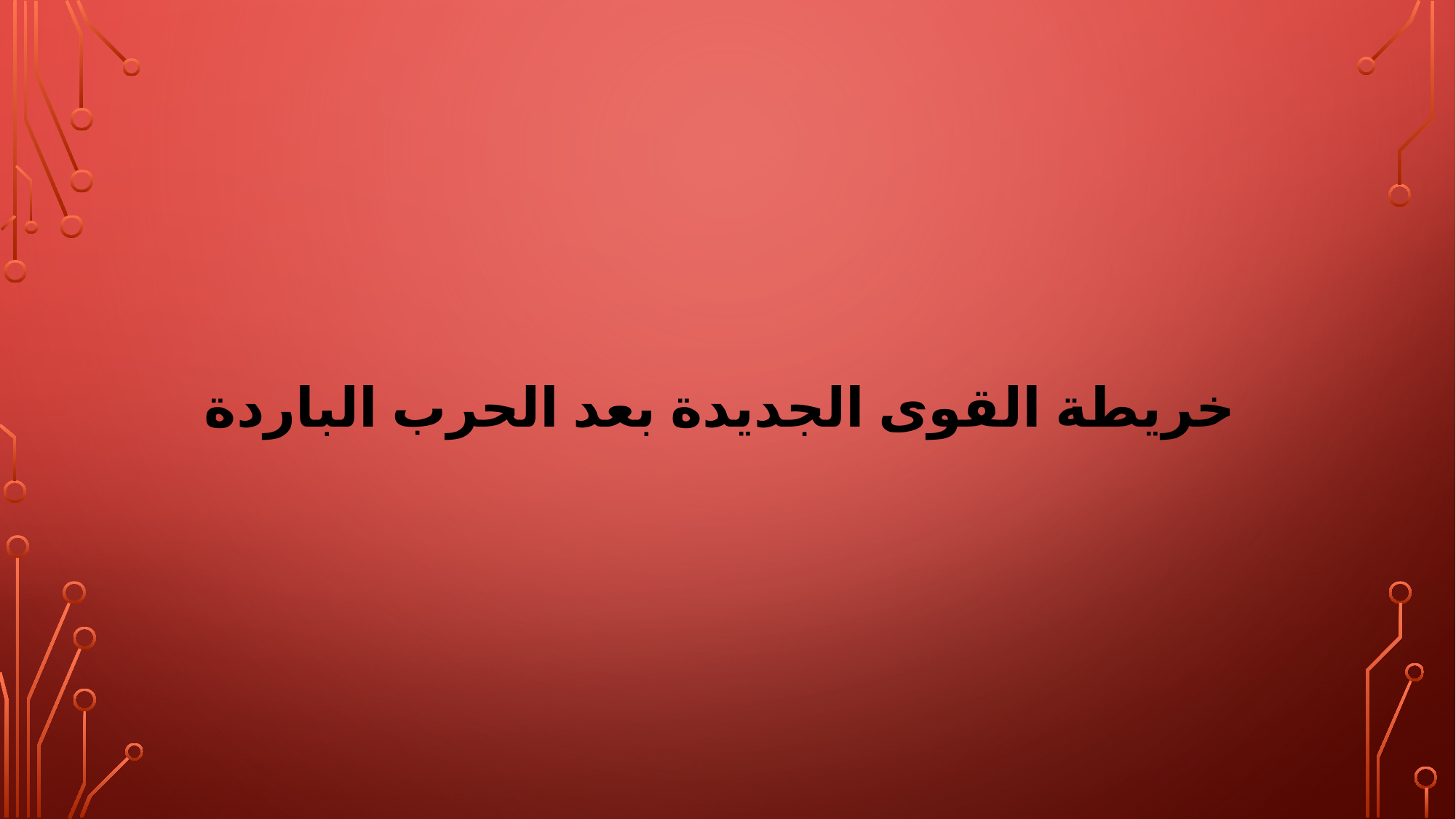

# خريطة القوى الجديدة بعد الحرب الباردة